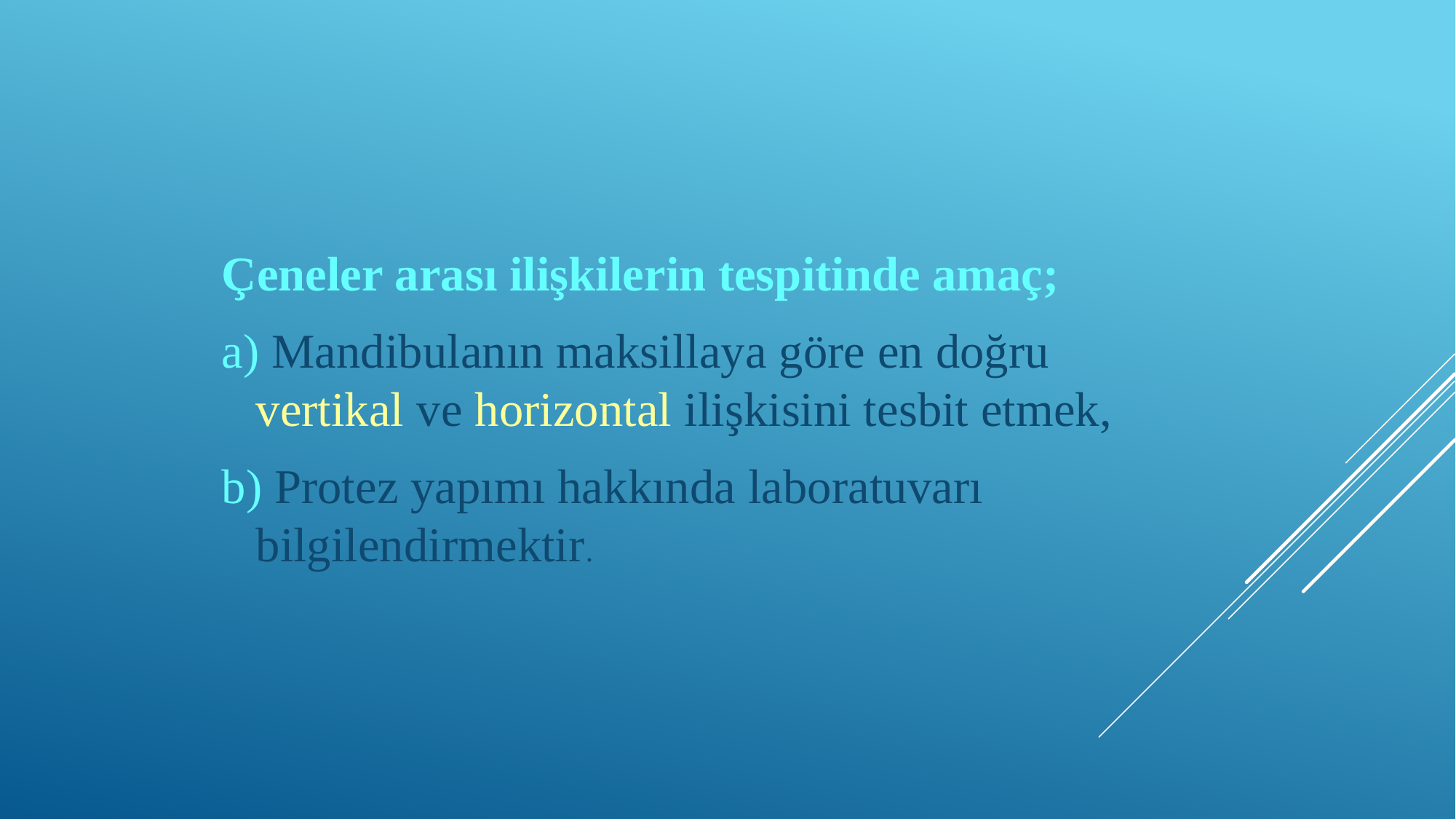

Çeneler arası ilişkilerin tespitinde amaç;
a) Mandibulanın maksillaya göre en doğru vertikal ve horizontal ilişkisini tesbit etmek,
b) Protez yapımı hakkında laboratuvarı bilgilendirmektir.